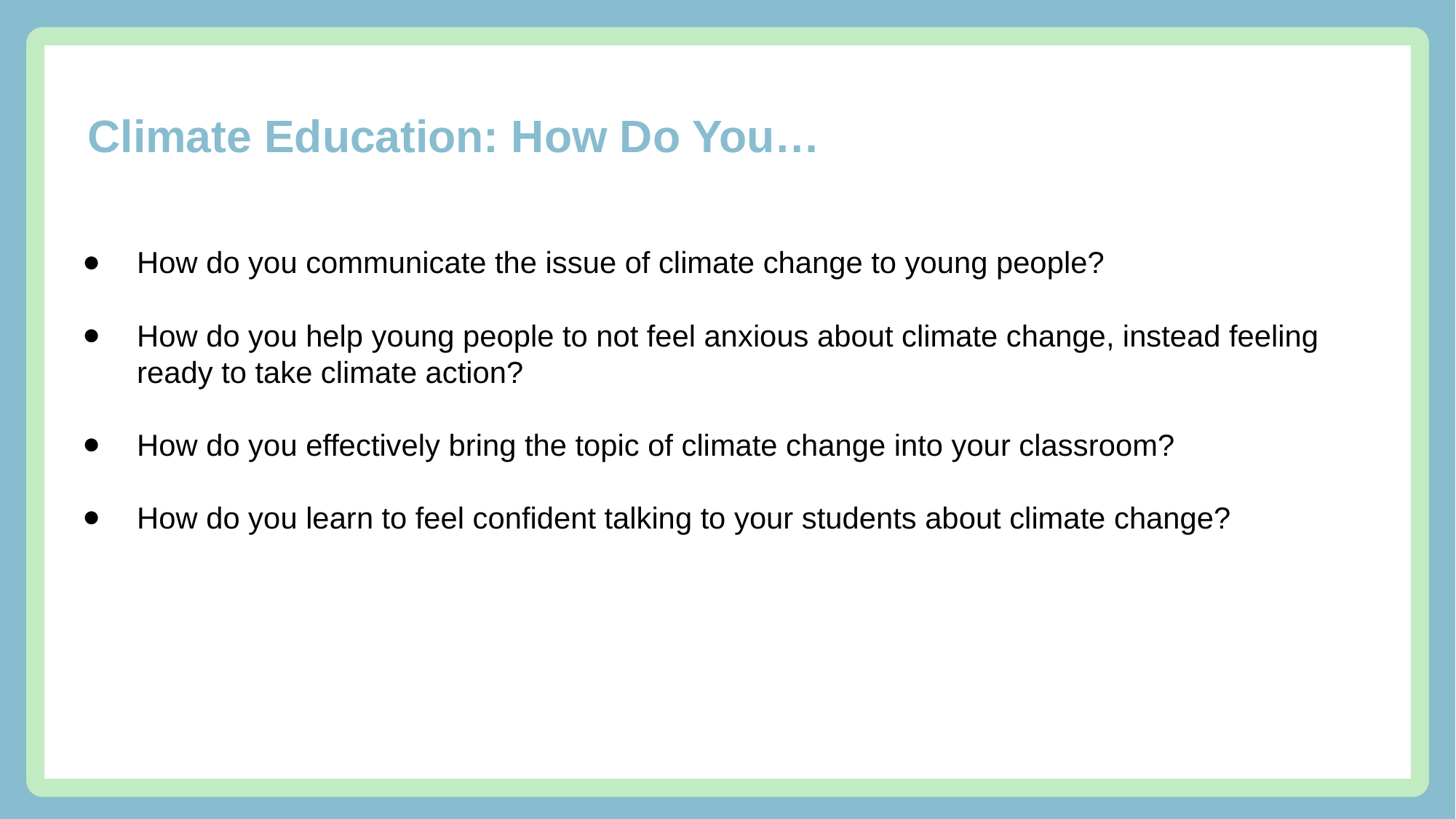

# Climate Education: How Do You…
How do you communicate the issue of climate change to young people?
How do you help young people to not feel anxious about climate change, instead feeling ready to take climate action?
How do you effectively bring the topic of climate change into your classroom?
How do you learn to feel confident talking to your students about climate change?